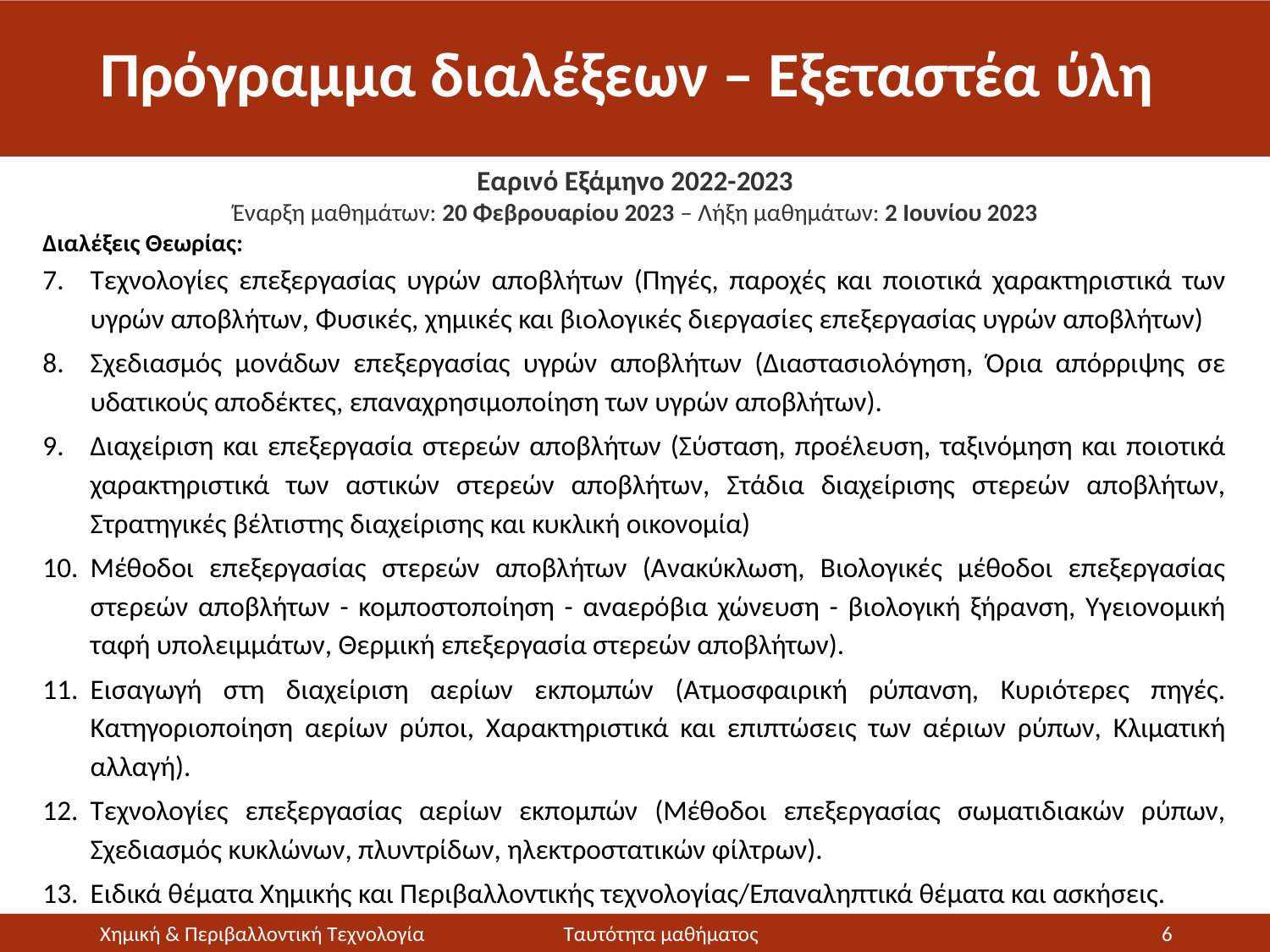

# Πρόγραμμα διαλέξεων – Εξεταστέα ύλη
Εαρινό Εξάμηνο 2022-2023
Έναρξη μαθημάτων: 20 Φεβρουαρίου 2023 – Λήξη μαθημάτων: 2 Ιουνίου 2023
Διαλέξεις Θεωρίας:
Τεχνολογίες επεξεργασίας υγρών αποβλήτων (Πηγές, παροχές και ποιοτικά χαρακτηριστικά των υγρών αποβλήτων, Φυσικές, χημικές και βιολογικές διεργασίες επεξεργασίας υγρών αποβλήτων)
Σχεδιασμός μονάδων επεξεργασίας υγρών αποβλήτων (Διαστασιολόγηση, Όρια απόρριψης σε υδατικούς αποδέκτες, επαναχρησιμοποίηση των υγρών αποβλήτων).
Διαχείριση και επεξεργασία στερεών αποβλήτων (Σύσταση, προέλευση, ταξινόμηση και ποιοτικά χαρακτηριστικά των αστικών στερεών αποβλήτων, Στάδια διαχείρισης στερεών αποβλήτων, Στρατηγικές βέλτιστης διαχείρισης και κυκλική οικονομία)
Μέθοδοι επεξεργασίας στερεών αποβλήτων (Ανακύκλωση, Βιολογικές μέθοδοι επεξεργασίας στερεών αποβλήτων - κομποστοποίηση - αναερόβια χώνευση - βιολογική ξήρανση, Υγειονομική ταφή υπολειμμάτων, Θερμική επεξεργασία στερεών αποβλήτων).
Εισαγωγή στη διαχείριση αερίων εκπομπών (Ατμοσφαιρική ρύπανση, Κυριότερες πηγές. Κατηγοριοποίηση αερίων ρύποι, Χαρακτηριστικά και επιπτώσεις των αέριων ρύπων, Κλιματική αλλαγή).
Τεχνολογίες επεξεργασίας αερίων εκπομπών (Μέθοδοι επεξεργασίας σωματιδιακών ρύπων, Σχεδιασμός κυκλώνων, πλυντρίδων, ηλεκτροστατικών φίλτρων).
Ειδικά θέματα Χημικής και Περιβαλλοντικής τεχνολογίας/Επαναληπτικά θέματα και ασκήσεις.
Χημική & Περιβαλλοντική Τεχνολογία
Ταυτότητα μαθήματος
6